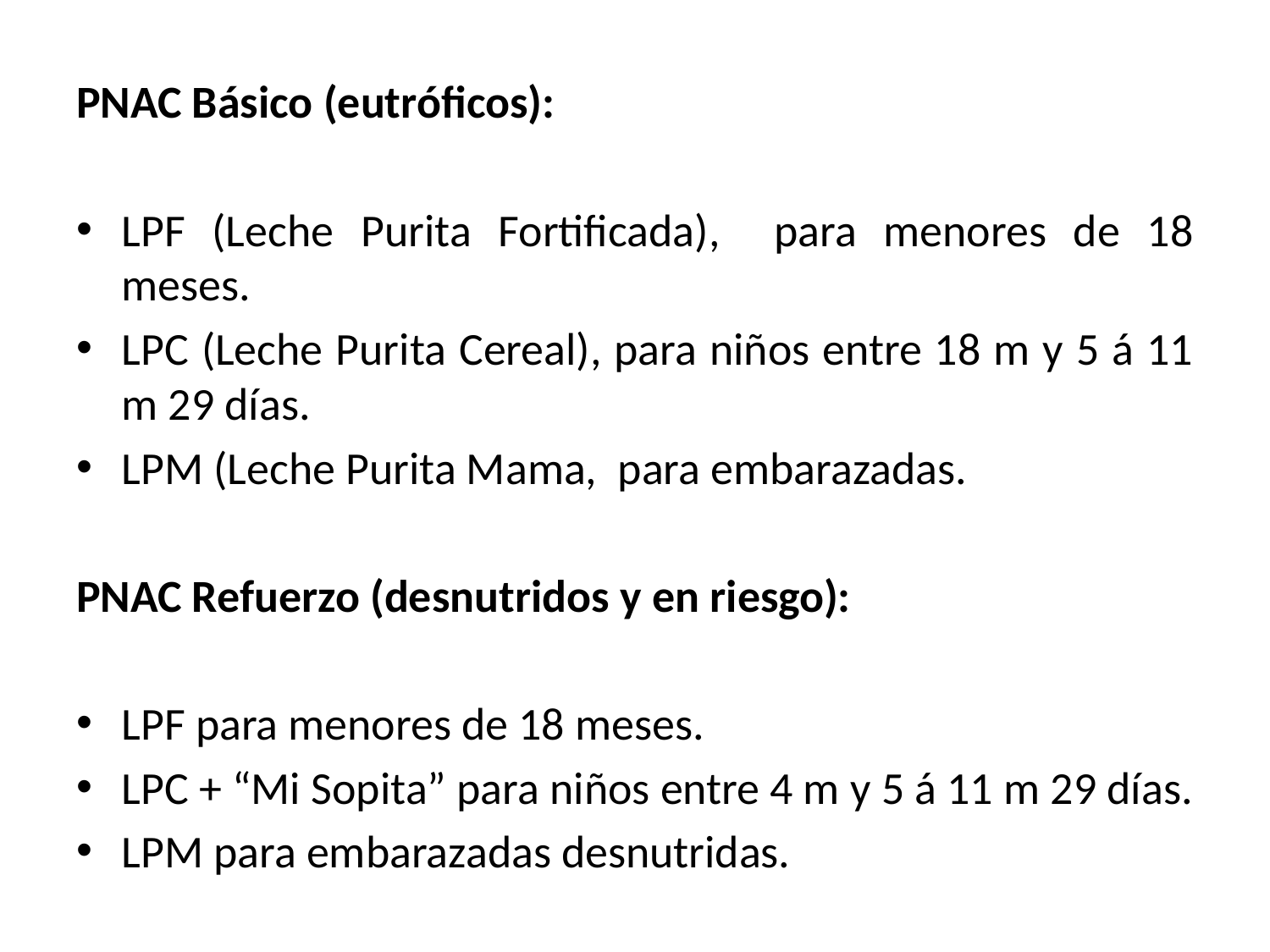

PNAC Básico (eutróficos):

LPF (Leche Purita Fortificada),  para menores de 18 meses.
LPC (Leche Purita Cereal), para niños entre 18 m y 5 á 11 m 29 días.
LPM (Leche Purita Mama,  para embarazadas.

PNAC Refuerzo (desnutridos y en riesgo):

LPF para menores de 18 meses.
LPC + “Mi Sopita” para niños entre 4 m y 5 á 11 m 29 días.
LPM para embarazadas desnutridas.